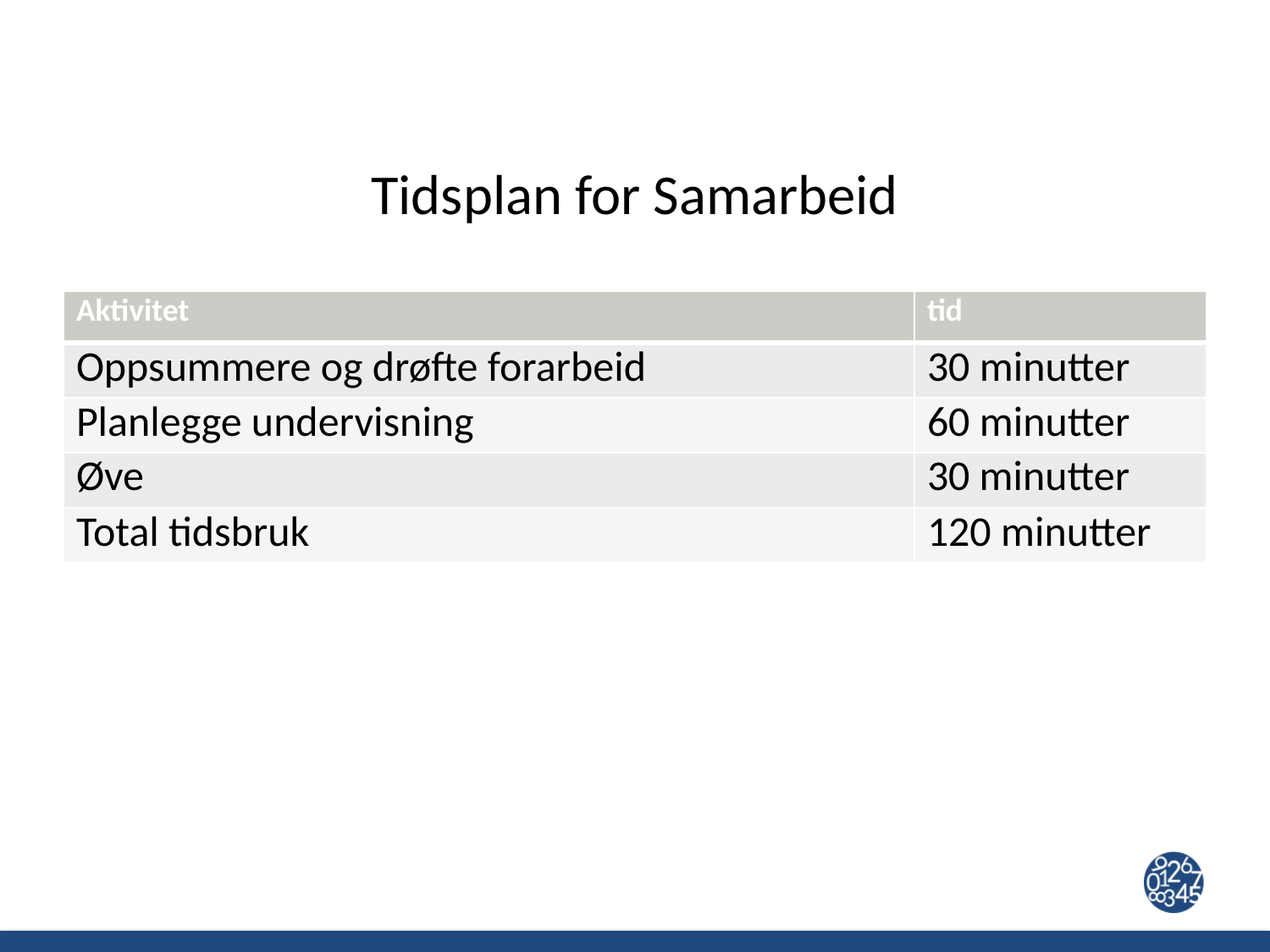

# Tidsplan for Samarbeid
| Aktivitet | tid |
| --- | --- |
| Oppsummere og drøfte forarbeid | 30 minutter |
| Planlegge undervisning | 60 minutter |
| Øve | 30 minutter |
| Total tidsbruk | 120 minutter |